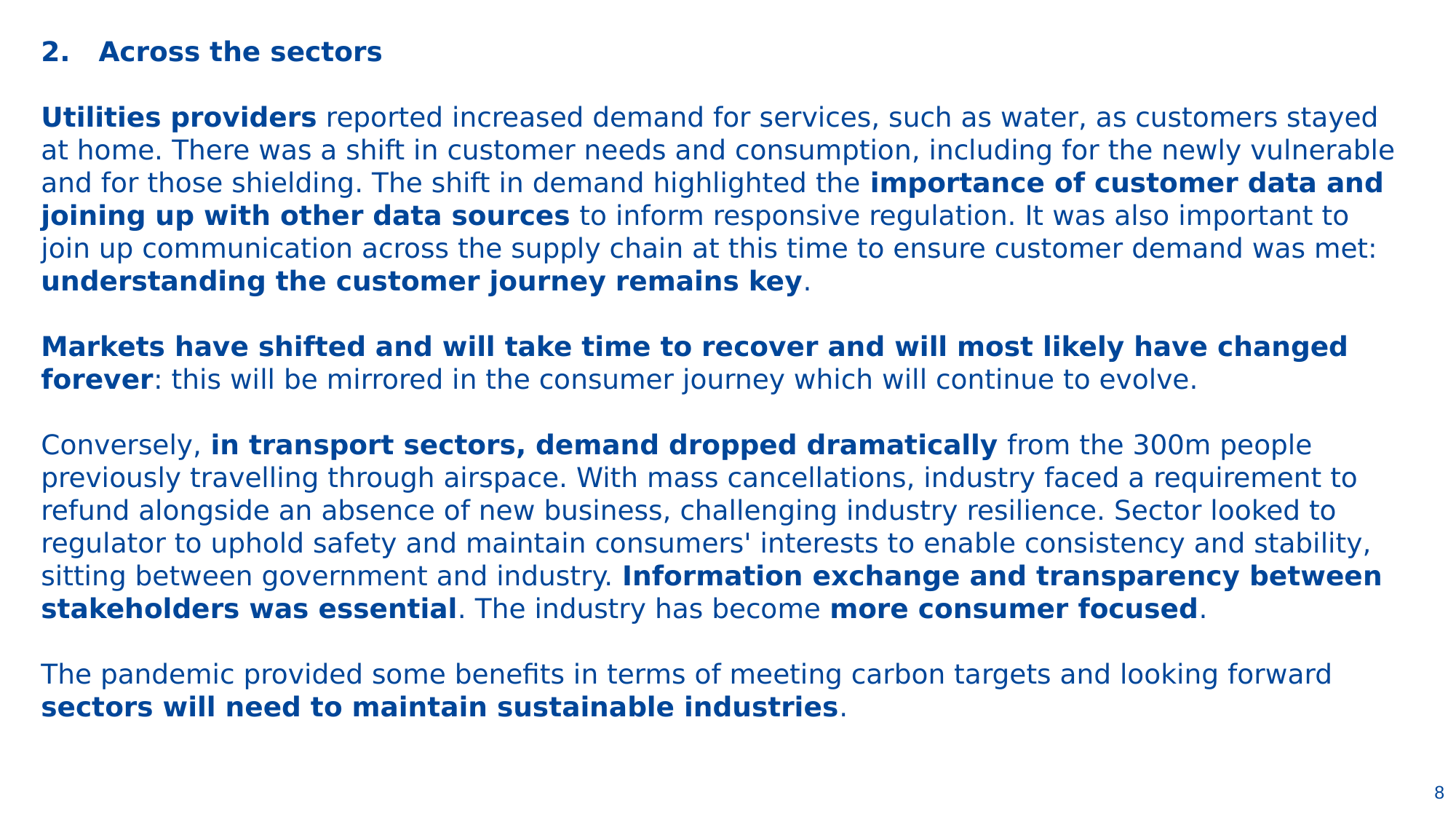

2.   Across the sectors

Utilities providers reported increased demand for services, such as water, as customers stayed at home. There was a shift in customer needs and consumption, including for the newly vulnerable and for those shielding. The shift in demand highlighted the importance of customer data and joining up with other data sources to inform responsive regulation. It was also important to join up communication across the supply chain at this time to ensure customer demand was met: understanding the customer journey remains key.

Markets have shifted and will take time to recover and will most likely have changed forever: this will be mirrored in the consumer journey which will continue to evolve.

Conversely, in transport sectors, demand dropped dramatically from the 300m people previously travelling through airspace. With mass cancellations, industry faced a requirement to refund alongside an absence of new business, challenging industry resilience. Sector looked to regulator to uphold safety and maintain consumers' interests to enable consistency and stability, sitting between government and industry. Information exchange and transparency between stakeholders was essential. The industry has become more consumer focused.

The pandemic provided some benefits in terms of meeting carbon targets and looking forward sectors will need to maintain sustainable industries.

8